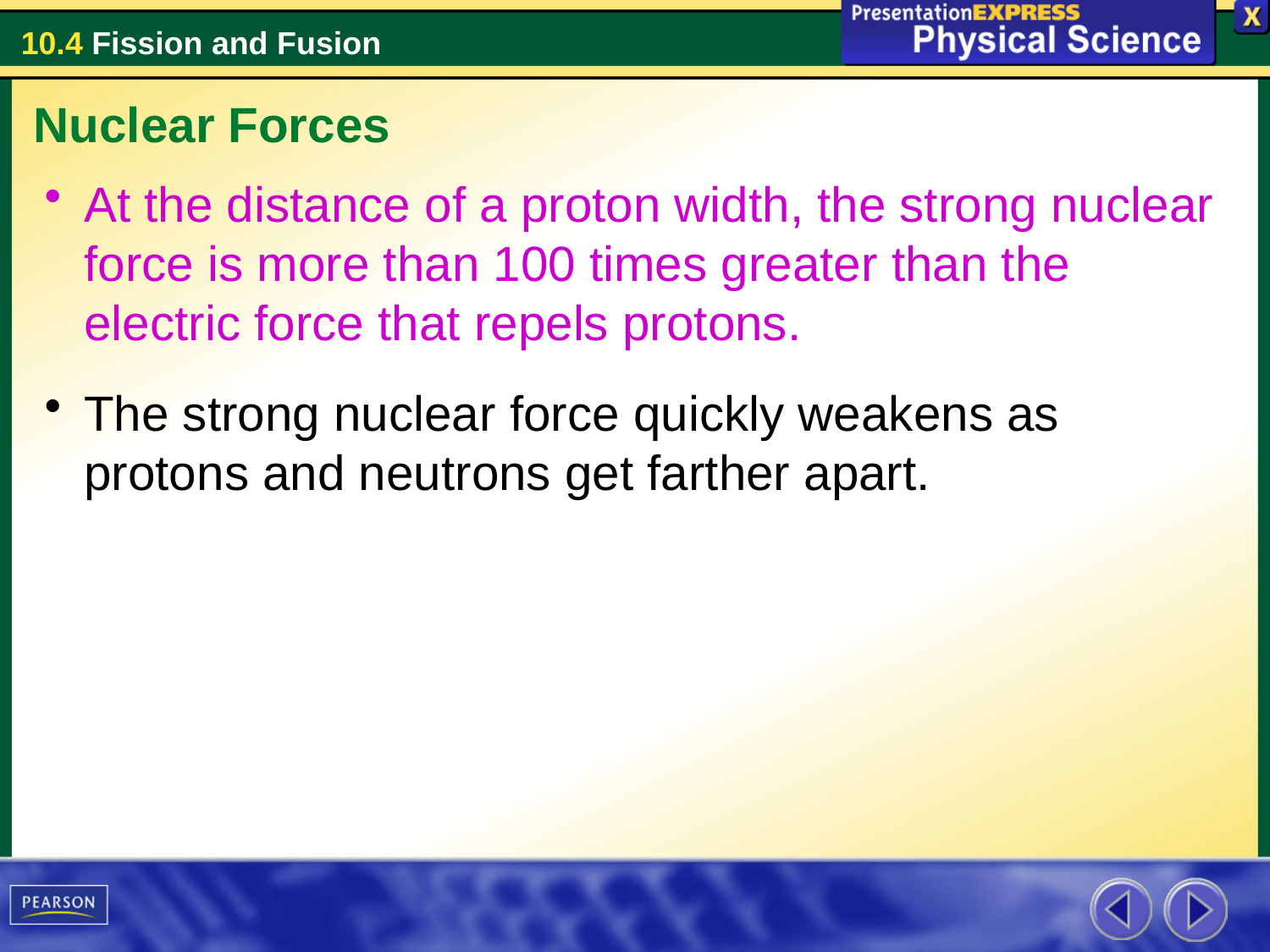

Nuclear Forces
At the distance of a proton width, the strong nuclear force is more than 100 times greater than the electric force that repels protons.
The strong nuclear force quickly weakens as protons and neutrons get farther apart.